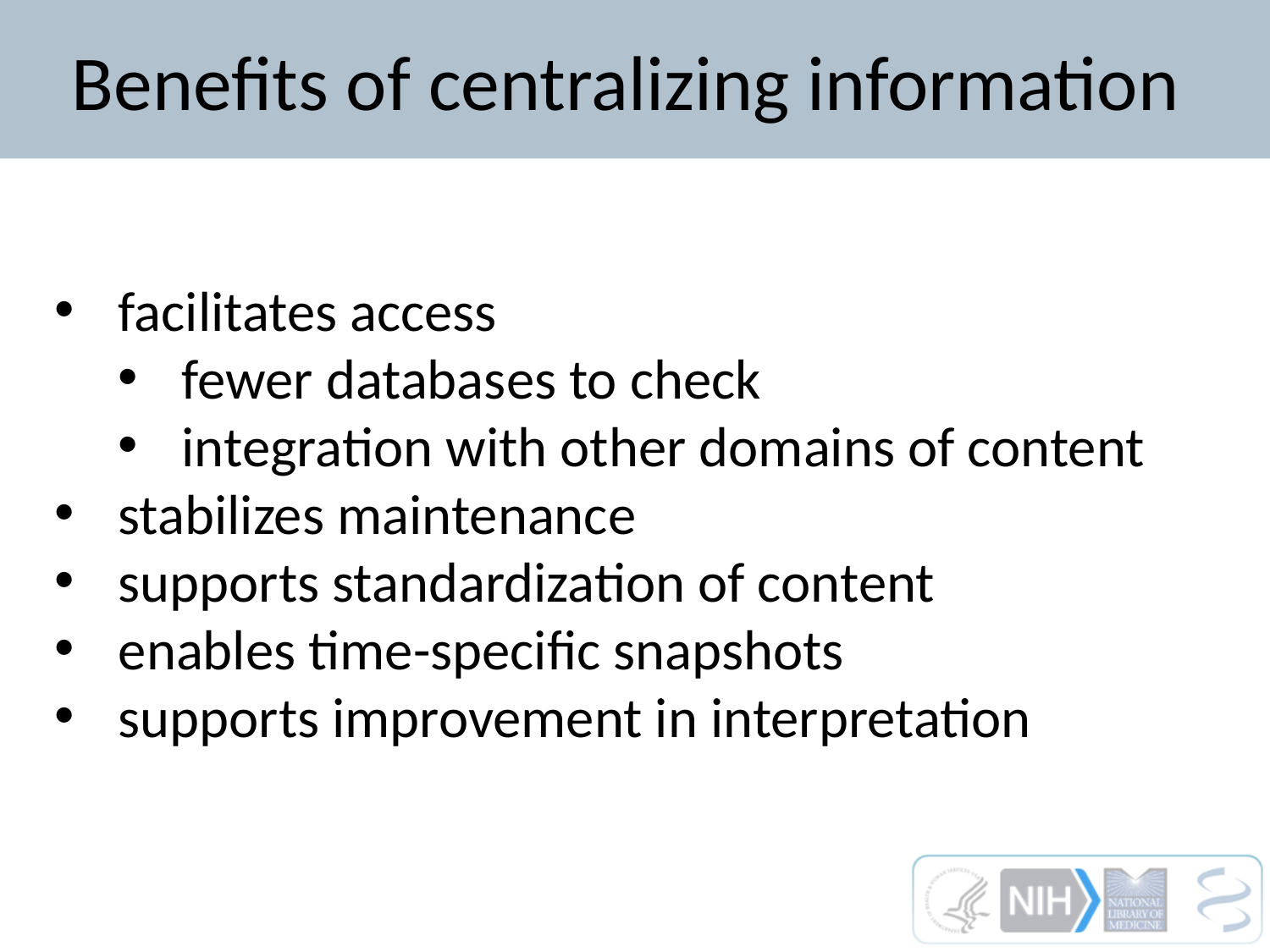

# Benefits of centralizing information

facilitates access
fewer databases to check
integration with other domains of content
stabilizes maintenance
supports standardization of content
enables time-specific snapshots
supports improvement in interpretation